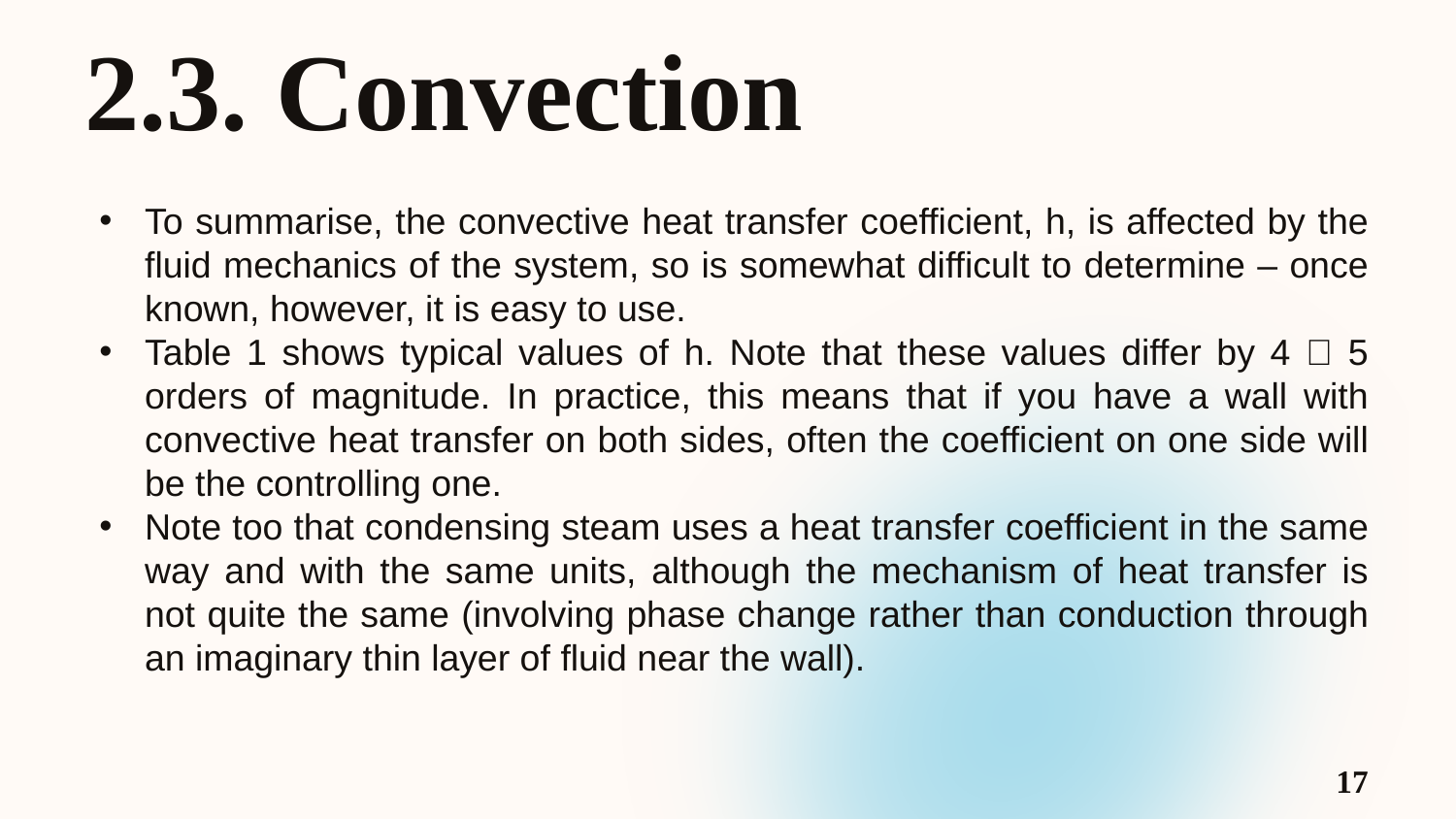

2.3. Convection
To summarise, the convective heat transfer coefficient, h, is affected by the fluid mechanics of the system, so is somewhat difficult to determine – once known, however, it is easy to use.
Table 1 shows typical values of h. Note that these values differ by 4 􀀀 5 orders of magnitude. In practice, this means that if you have a wall with convective heat transfer on both sides, often the coefficient on one side will be the controlling one.
Note too that condensing steam uses a heat transfer coefficient in the same way and with the same units, although the mechanism of heat transfer is not quite the same (involving phase change rather than conduction through an imaginary thin layer of fluid near the wall).

17